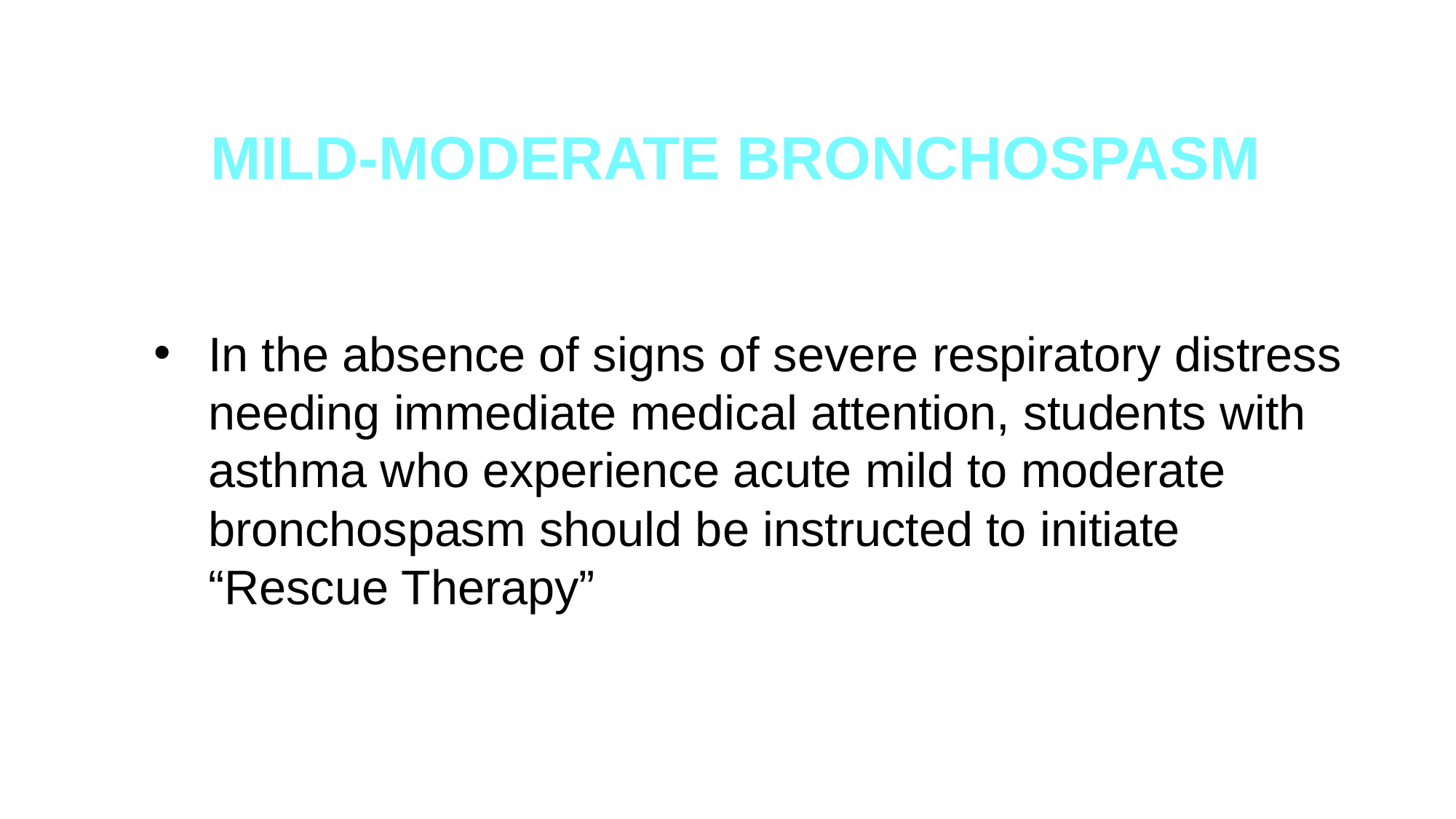

MILD-MODERATE BRONCHOSPASM

In the absence of signs of severe respiratory distress needing immediate medical attention, students with asthma who experience acute mild to moderate bronchospasm should be instructed to initiate “Rescue Therapy”